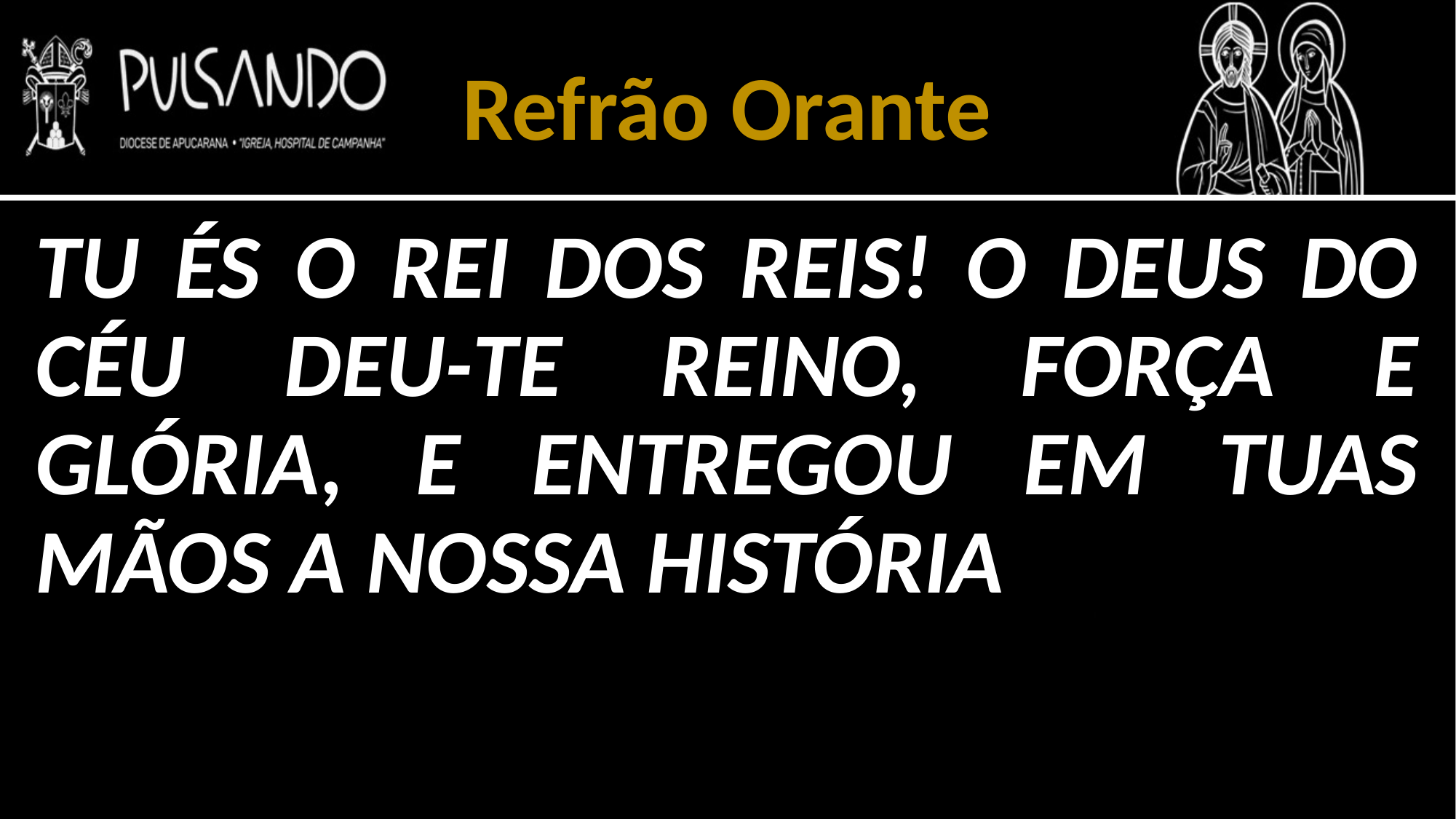

Refrão Orante
TU ÉS O REI DOS REIS! O DEUS DO CÉU DEU-TE REINO, FORÇA E GLÓRIA, E ENTREGOU EM TUAS MÃOS A NOSSA HISTÓRIA